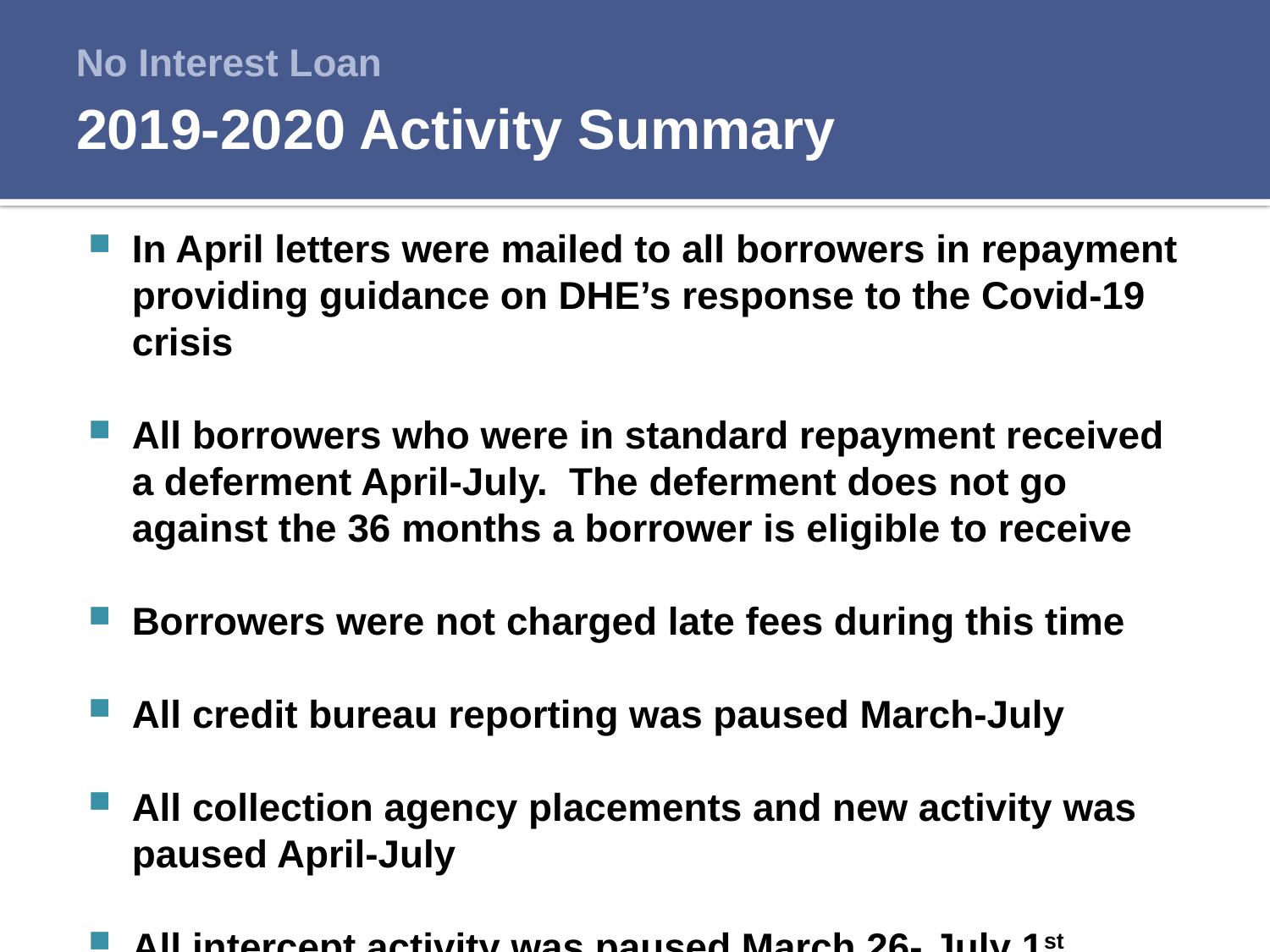

No Interest Loan
# 2019-2020 Activity Summary
In April letters were mailed to all borrowers in repayment providing guidance on DHE’s response to the Covid-19 crisis

All borrowers who were in standard repayment received a deferment April-July.  The deferment does not go against the 36 months a borrower is eligible to receive

Borrowers were not charged late fees during this time

All credit bureau reporting was paused March-July

All collection agency placements and new activity was paused April-July

All intercept activity was paused March 26- July 1st.